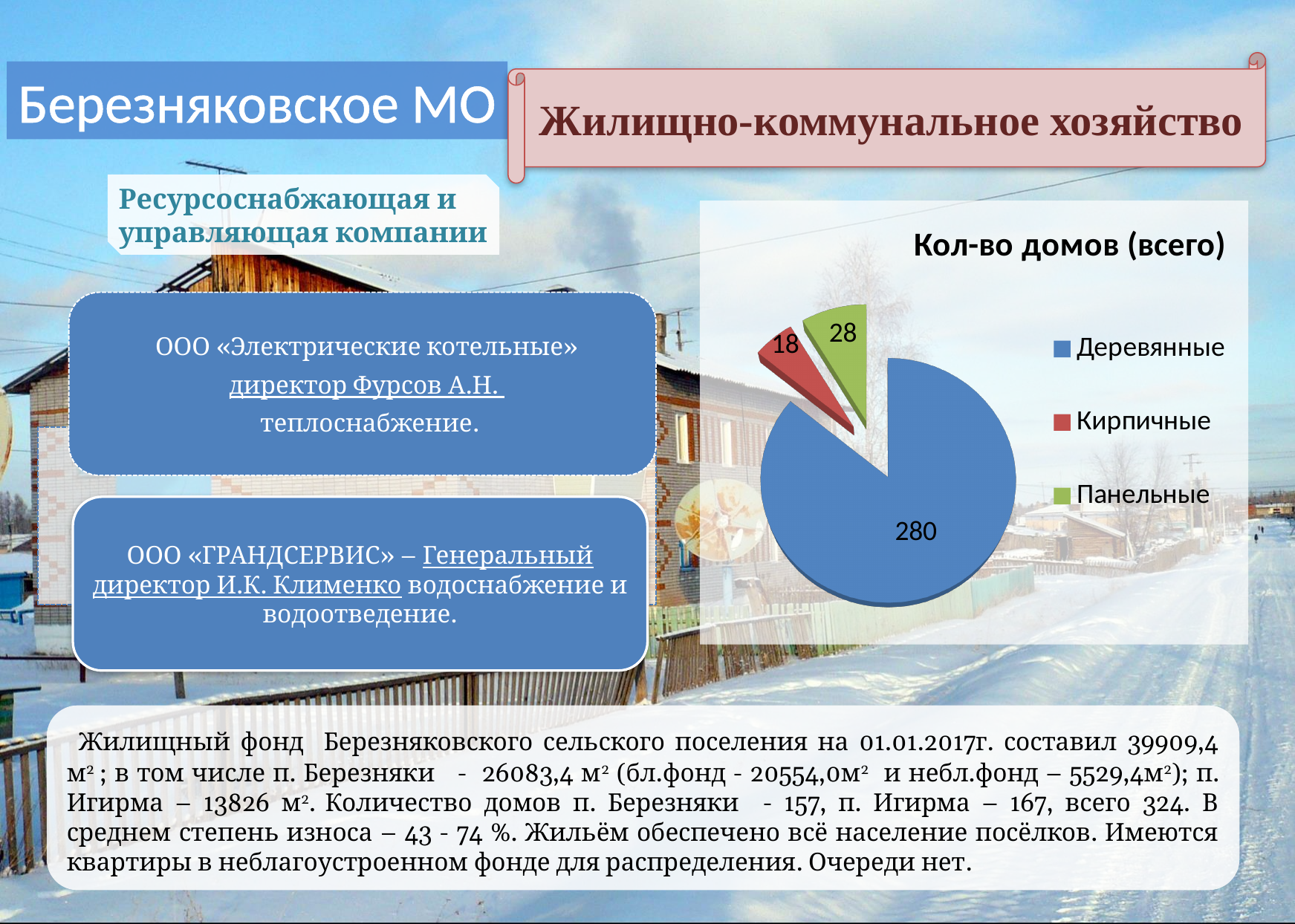

Жилищно-коммунальное хозяйство
Березняковское МО
Ресурсоснабжающая и
управляющая компании

[unsupported chart]

ООО «Электрические котельные»
директор Фурсов А.Н.
 теплоснабжение.

ООО «ГРАНДСЕРВИС» – Генеральный директор И.К. Клименко водоснабжение и водоотведение.
 Жилищный фонд  Березняковского сельского поселения на 01.01.2017г. составил 39909,4 м2 ; в том числе п. Березняки   -  26083,4 м2 (бл.фонд - 20554,0м2  и небл.фонд – 5529,4м2); п. Игирма – 13826 м2. Количество домов п. Березняки  - 157, п. Игирма – 167, всего 324. В среднем степень износа – 43 - 74 %. Жильём обеспечено всё население посёлков. Имеются квартиры в неблагоустроенном фонде для распределения. Очереди нет.